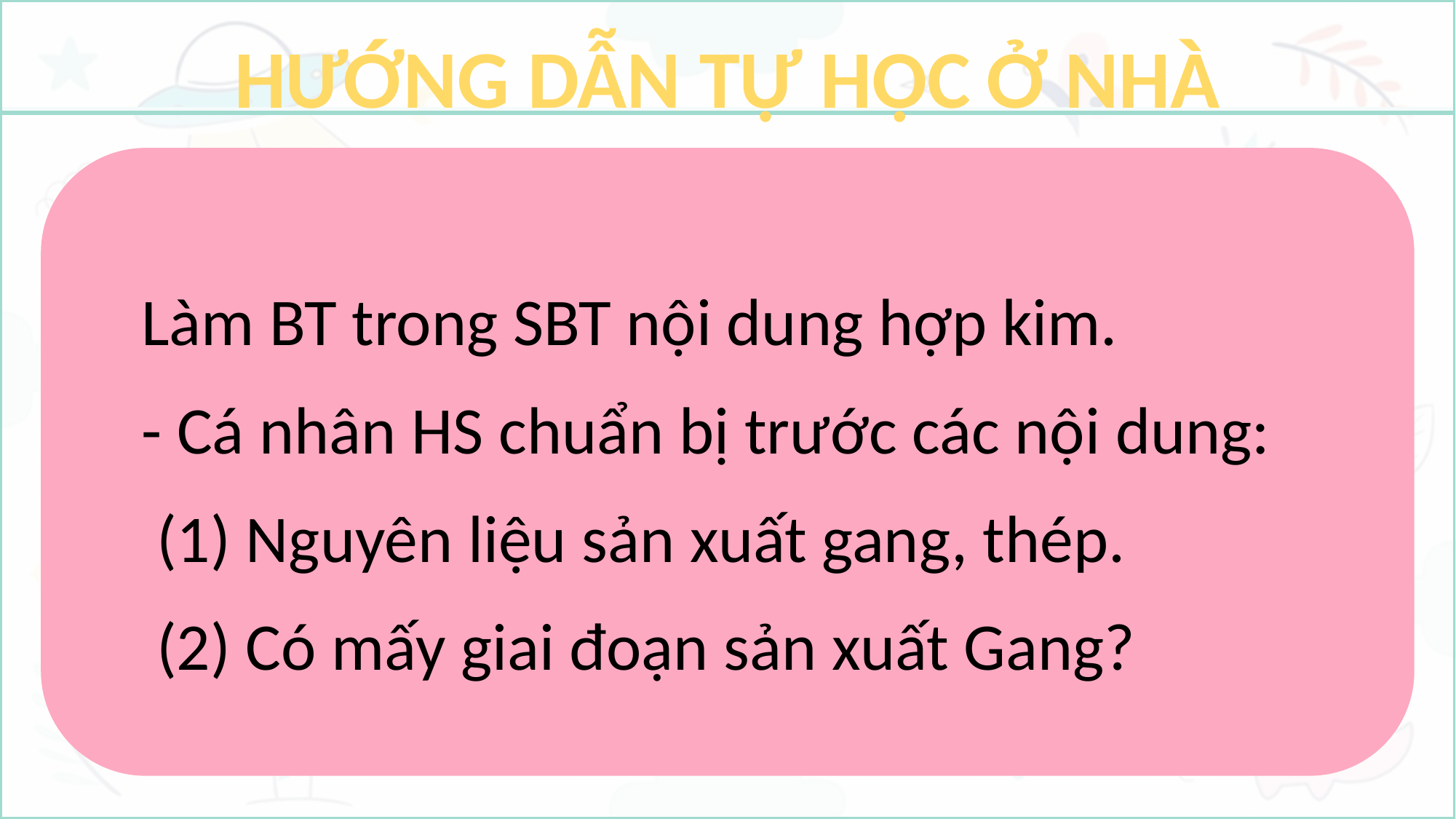

HƯỚNG DẪN TỰ HỌC Ở NHÀ

Làm BT trong SBT nội dung hợp kim.
- Cá nhân HS chuẩn bị trước các nội dung:
 (1) Nguyên liệu sản xuất gang, thép.
 (2) Có mấy giai đoạn sản xuất Gang?